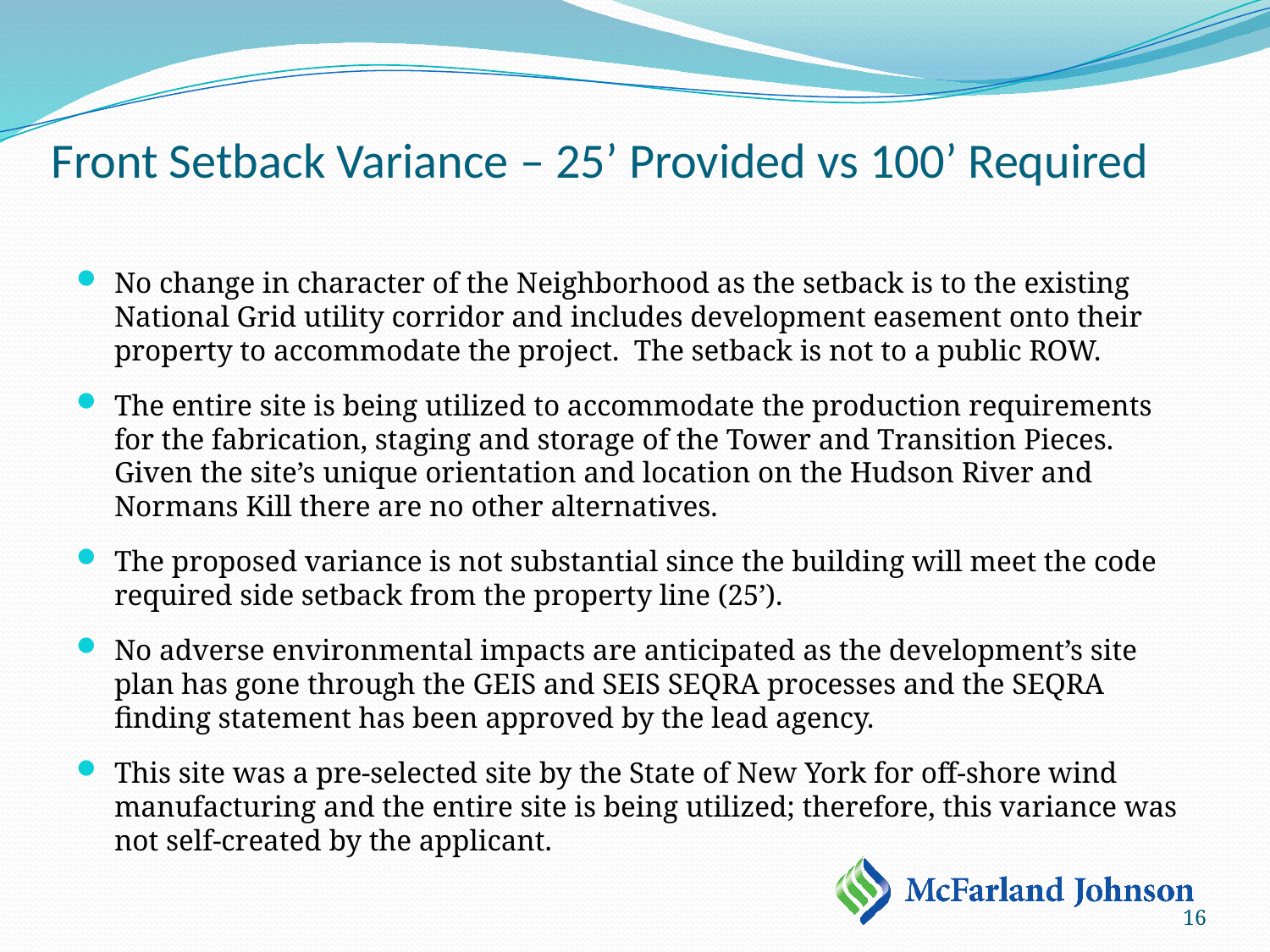

# Front Setback Variance – 25’ Provided vs 100’ Required

No change in character of the Neighborhood as the setback is to the existing National Grid utility corridor and includes development easement onto their property to accommodate the project.  The setback is not to a public ROW.
The entire site is being utilized to accommodate the production requirements for the fabrication, staging and storage of the Tower and Transition Pieces.  Given the site’s unique orientation and location on the Hudson River and Normans Kill there are no other alternatives.
The proposed variance is not substantial since the building will meet the code required side setback from the property line (25’).
No adverse environmental impacts are anticipated as the development’s site plan has gone through the GEIS and SEIS SEQRA processes and the SEQRA finding statement has been approved by the lead agency.
This site was a pre-selected site by the State of New York for off-shore wind manufacturing and the entire site is being utilized; therefore, this variance was not self-created by the applicant.
16